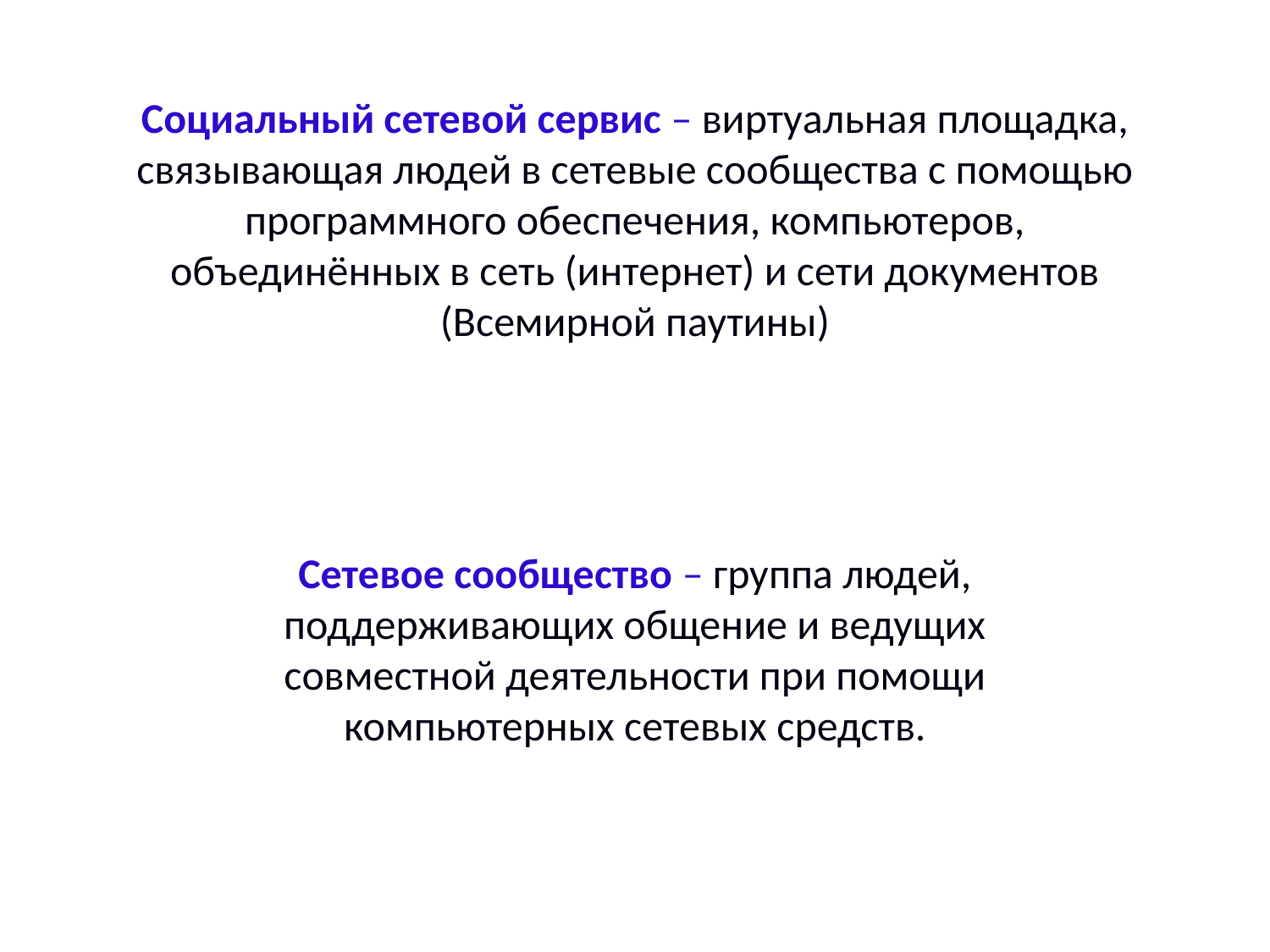

# Социальный сетевой сервис – виртуальная площадка, связывающая людей в сетевые сообщества с помощью программного обеспечения, компьютеров, объединённых в сеть (интернет) и сети документов (Всемирной паутины)
Сетевое сообщество – группа людей, поддерживающих общение и ведущих совместной деятельности при помощи компьютерных сетевых средств.